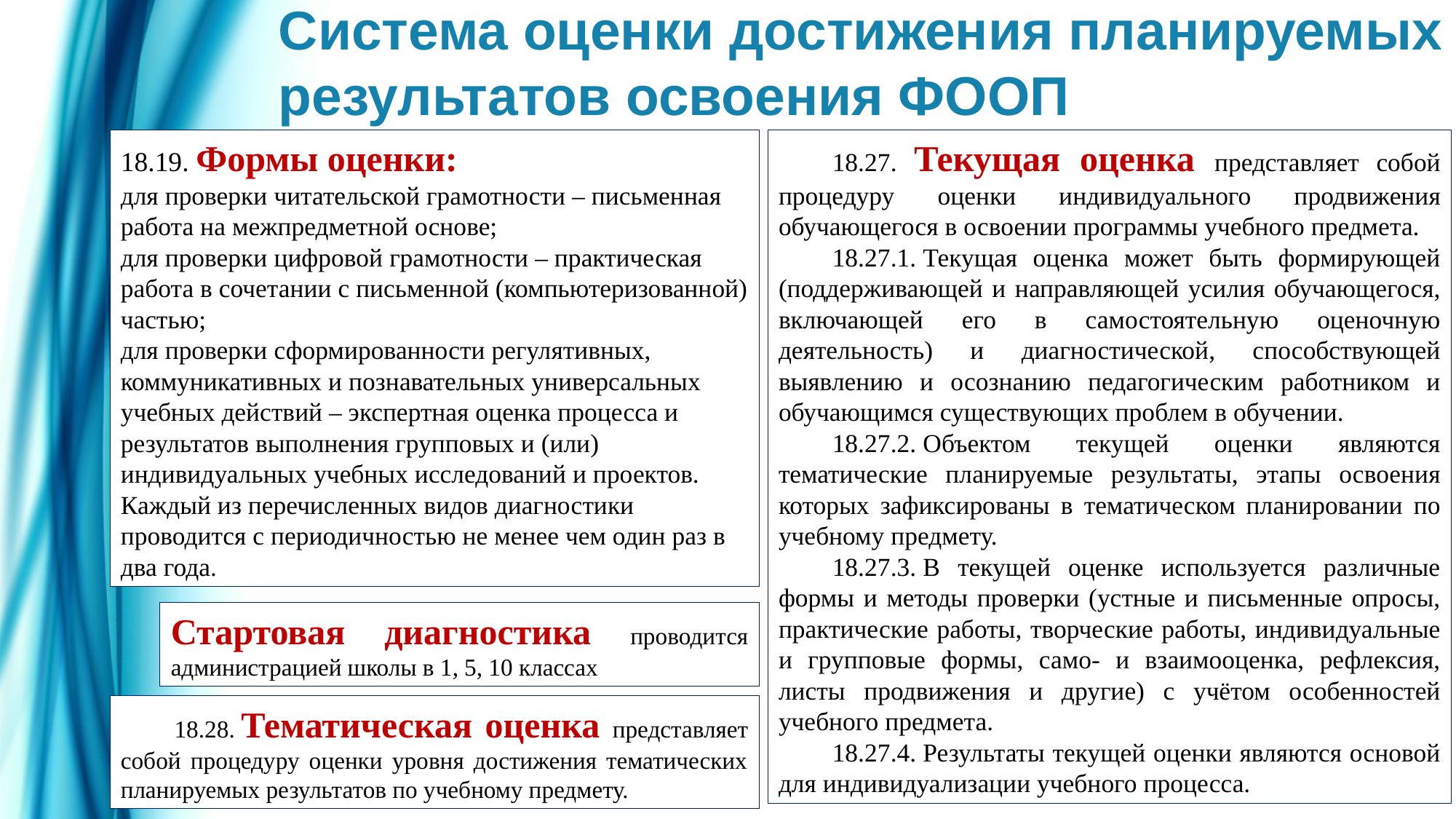

Система оценки достижения планируемых результатов освоения ФООП
18.19. Формы оценки:
для проверки читательской грамотности ‒ письменная работа на межпредметной основе;
для проверки цифровой грамотности ‒ практическая работа в сочетании с письменной (компьютеризованной) частью;
для проверки сформированности регулятивных, коммуникативных и познавательных универсальных учебных действий – экспертная оценка процесса и результатов выполнения групповых и (или) индивидуальных учебных исследований и проектов.
Каждый из перечисленных видов диагностики проводится с периодичностью не менее чем один раз в два года.
18.27. Текущая оценка представляет собой процедуру оценки индивидуального продвижения обучающегося в освоении программы учебного предмета.
18.27.1. Текущая оценка может быть формирующей (поддерживающей и направляющей усилия обучающегося, включающей его в самостоятельную оценочную деятельность) и диагностической, способствующей выявлению и осознанию педагогическим работником и обучающимся существующих проблем в обучении.
18.27.2. Объектом текущей оценки являются тематические планируемые результаты, этапы освоения которых зафиксированы в тематическом планировании по учебному предмету.
18.27.3. В текущей оценке используется различные формы и методы проверки (устные и письменные опросы, практические работы, творческие работы, индивидуальные и групповые формы, само- и взаимооценка, рефлексия, листы продвижения и другие) с учётом особенностей учебного предмета.
18.27.4. Результаты текущей оценки являются основой для индивидуализации учебного процесса.
Стартовая диагностика проводится администрацией школы в 1, 5, 10 классах
18.28. Тематическая оценка представляет собой процедуру оценки уровня достижения тематических планируемых результатов по учебному предмету.
12